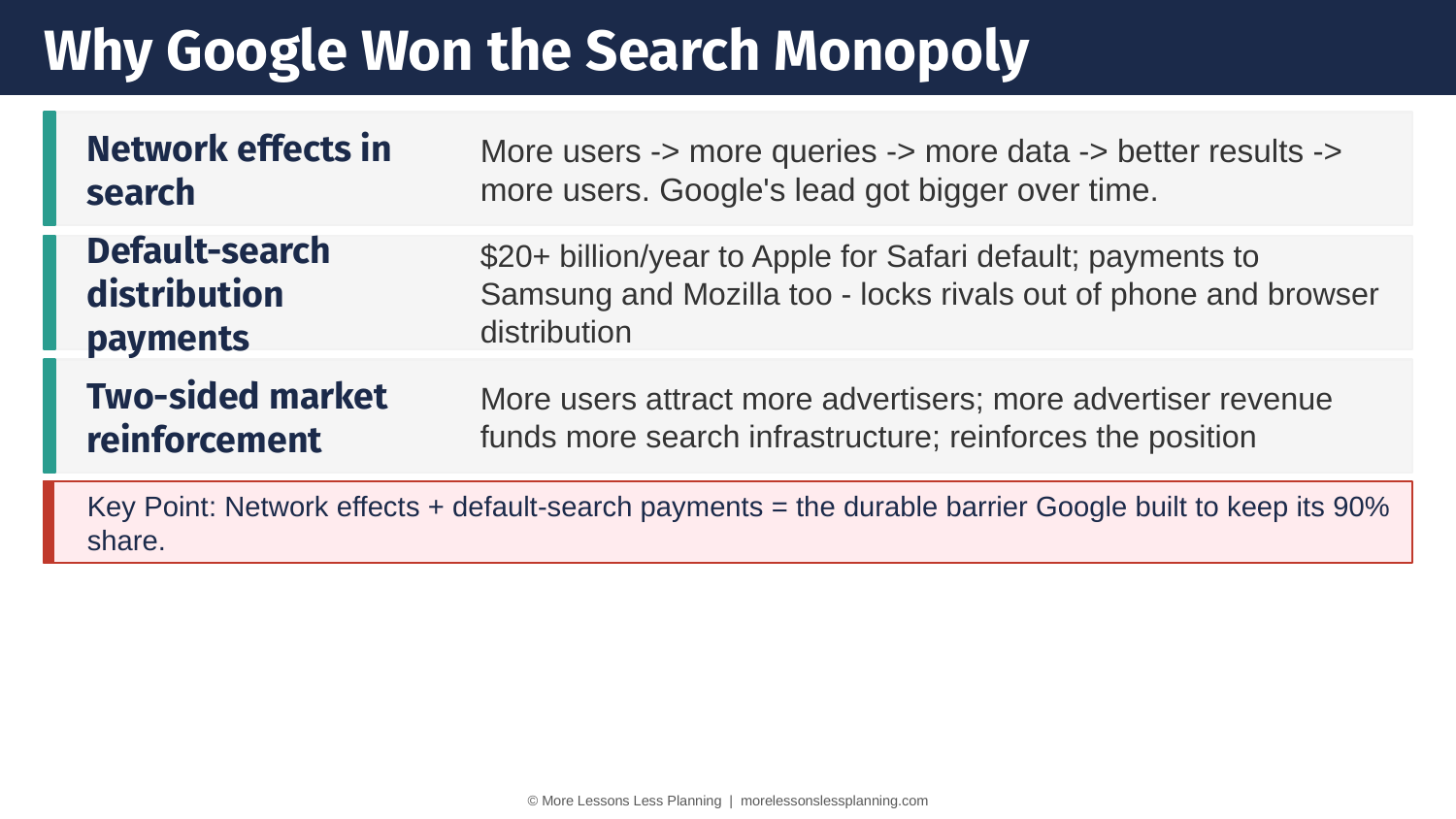

Why Google Won the Search Monopoly

Network effects in search
More users -> more queries -> more data -> better results -> more users. Google's lead got bigger over time.

Default-search distribution payments
$20+ billion/year to Apple for Safari default; payments to Samsung and Mozilla too - locks rivals out of phone and browser distribution

Two-sided market reinforcement
More users attract more advertisers; more advertiser revenue funds more search infrastructure; reinforces the position

Key Point: Network effects + default-search payments = the durable barrier Google built to keep its 90% share.
© More Lessons Less Planning  |  morelessonslessplanning.com